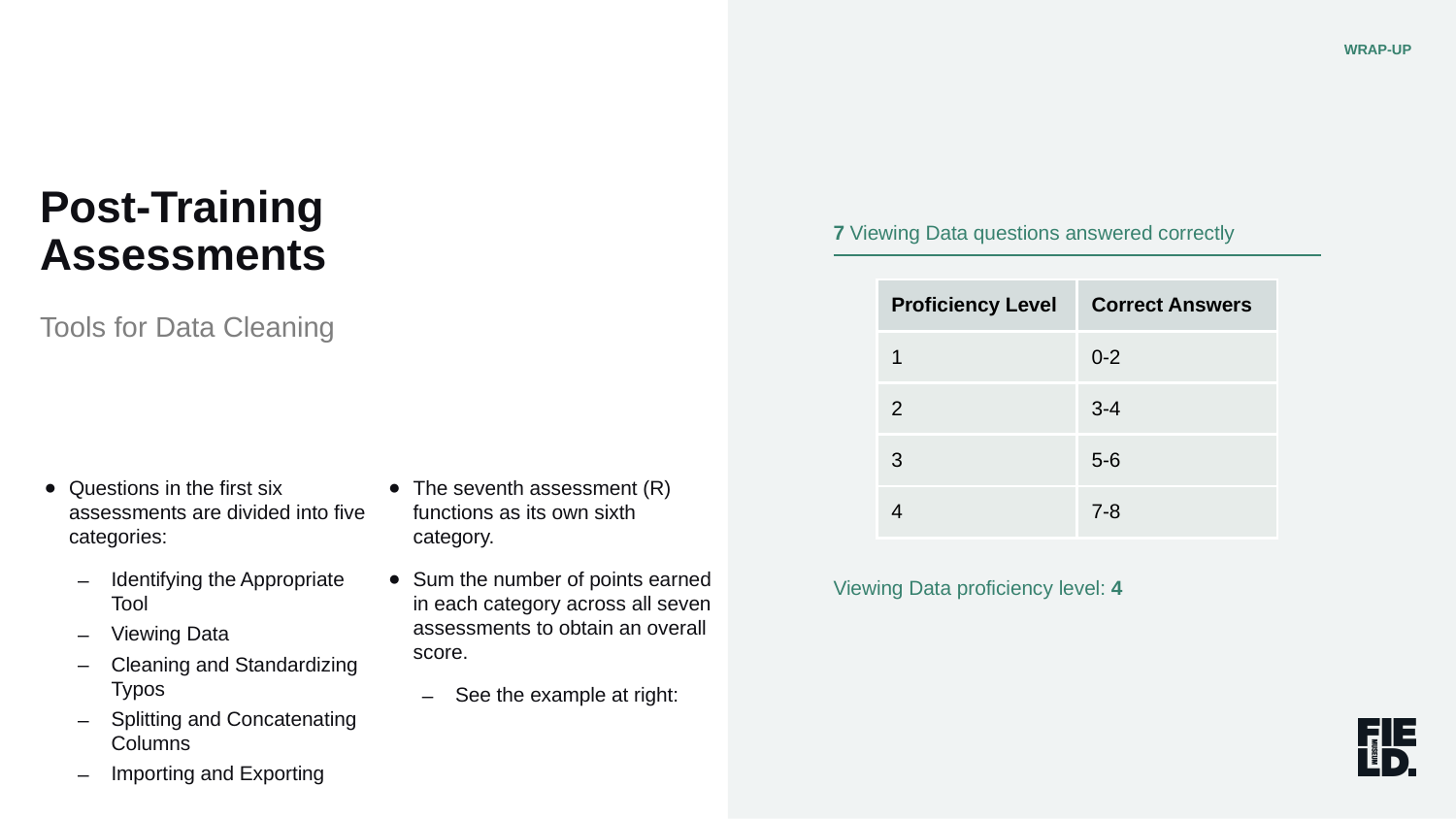

WRAP-UP
Post-Training
Assessments
7 Viewing Data questions answered correctly
| Proficiency Level | Correct Answers |
| --- | --- |
| 1 | 0-2 |
| 2 | 3-4 |
| 3 | 5-6 |
| 4 | 7-8 |
Tools for Data Cleaning
Questions in the first six assessments are divided into five categories:
Identifying the Appropriate Tool
Viewing Data
Cleaning and Standardizing Typos
Splitting and Concatenating Columns
Importing and Exporting
The seventh assessment (R) functions as its own sixth category.
Sum the number of points earned in each category across all seven assessments to obtain an overall score.
See the example at right:
Viewing Data proficiency level: 4